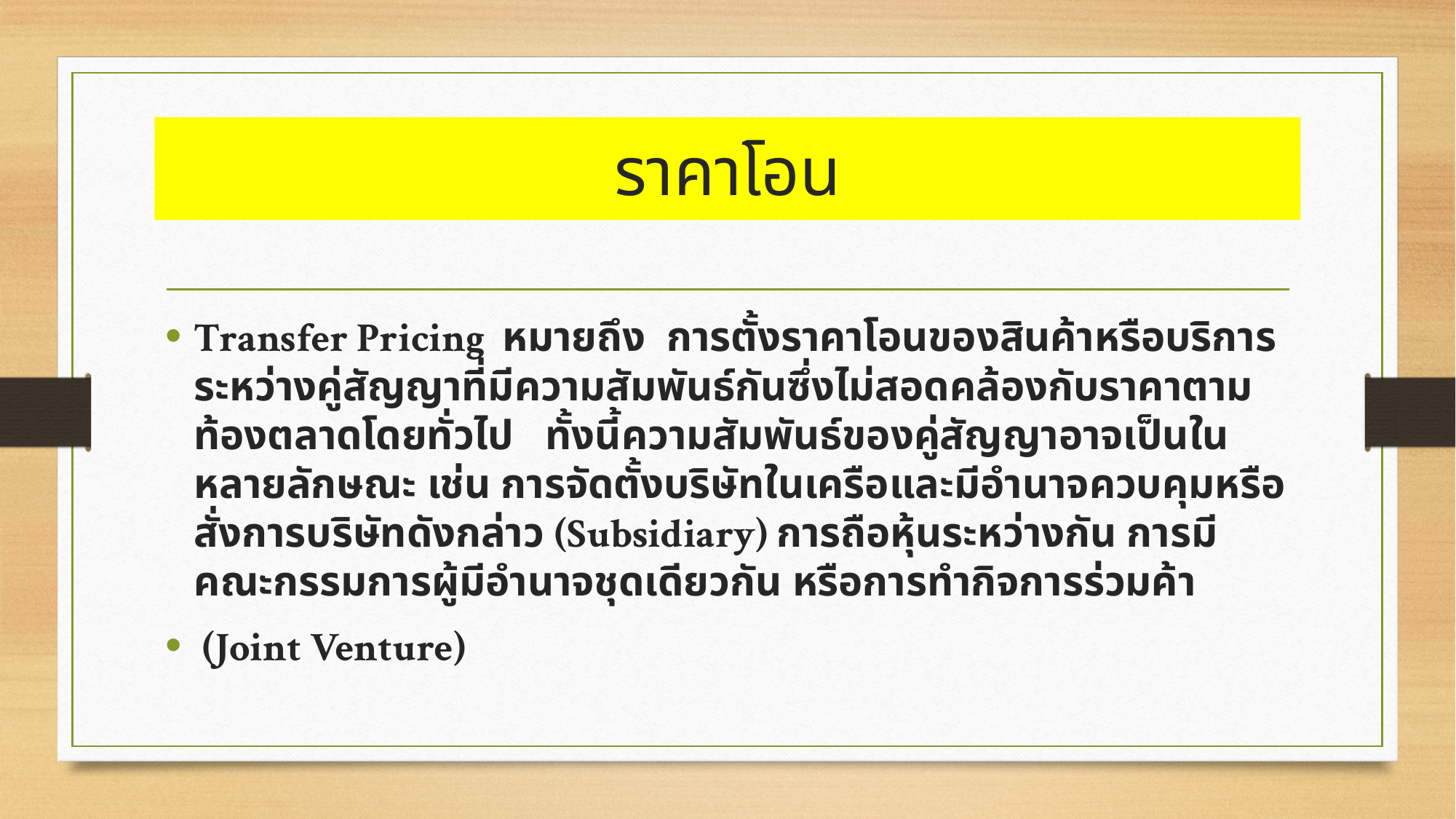

# ราคาโอน
Transfer Pricing  หมายถึง  การตั้งราคาโอนของสินค้าหรือบริการระหว่างคู่สัญญาที่มีความสัมพันธ์กันซึ่งไม่สอดคล้องกับราคาตามท้องตลาดโดยทั่วไป   ทั้งนี้ความสัมพันธ์ของคู่สัญญาอาจเป็นในหลายลักษณะ เช่น การจัดตั้งบริษัทในเครือและมีอำนาจควบคุมหรือสั่งการบริษัทดังกล่าว (Subsidiary) การถือหุ้นระหว่างกัน การมีคณะกรรมการผู้มีอำนาจชุดเดียวกัน หรือการทำกิจการร่วมค้า
 (Joint Venture)